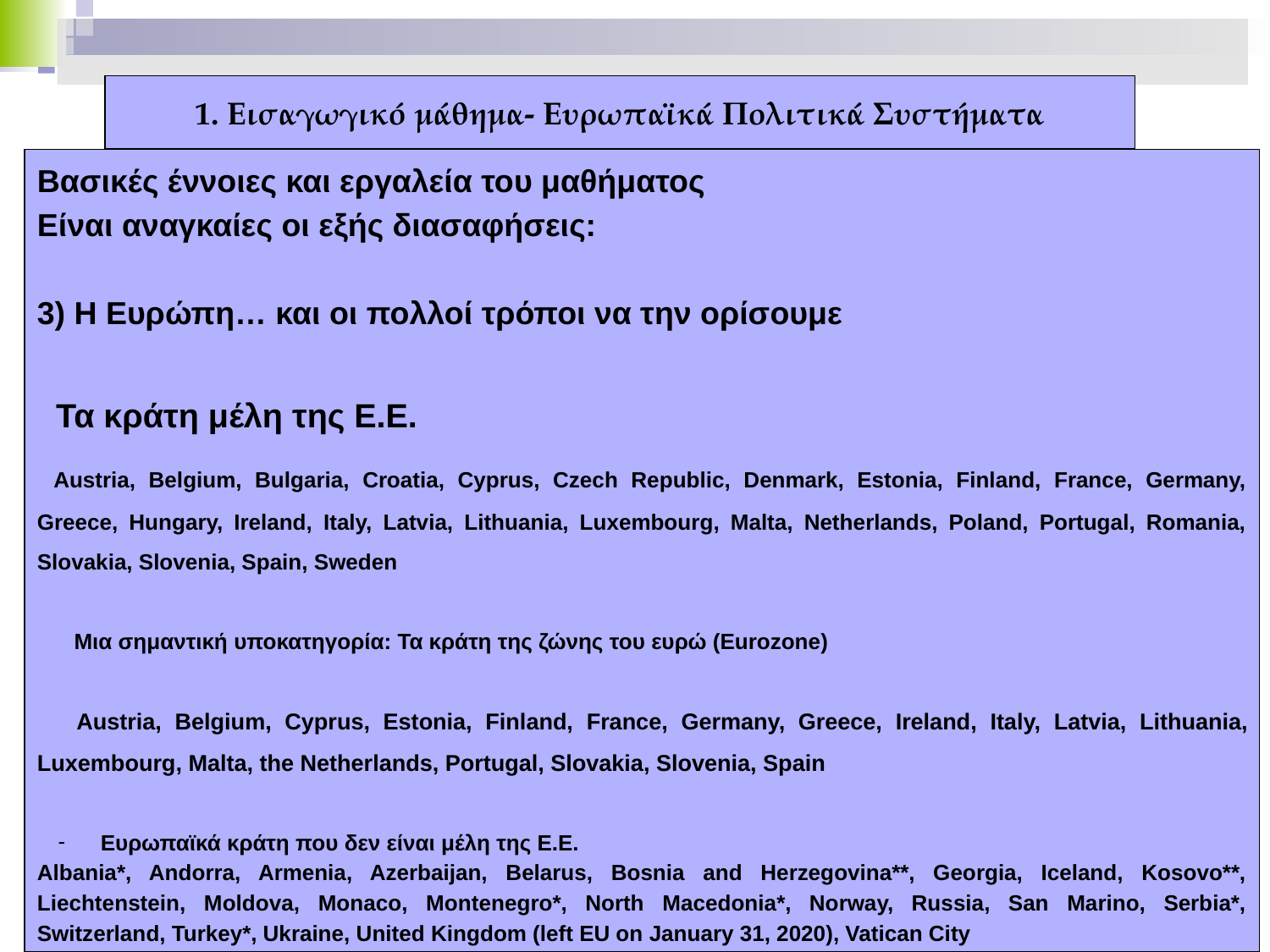

1. Εισαγωγικό μάθημα- Ευρωπαϊκά Πολιτικά Συστήματα
Βασικές έννοιες και εργαλεία του μαθήματος
Είναι αναγκαίες οι εξής διασαφήσεις:

3) Η Ευρώπη… και οι πολλοί τρόποι να την ορίσουμε

  Τα κράτη μέλη της Ε.Ε.
 Austria, Belgium, Bulgaria, Croatia, Cyprus, Czech Republic, Denmark, Estonia, Finland, France, Germany, Greece, Hungary, Ireland, Italy, Latvia, Lithuania, Luxembourg, Malta, Netherlands, Poland, Portugal, Romania, Slovakia, Slovenia, Spain, Sweden

      Μια σημαντική υποκατηγορία: Τα κράτη της ζώνης του ευρώ (Eurozone)

   Austria, Belgium, Cyprus, Estonia, Finland, France, Germany, Greece, Ireland, Italy, Latvia, Lithuania, Luxembourg, Malta, the Netherlands, Portugal, Slovakia, Slovenia, Spain

Ευρωπαϊκά κράτη που δεν είναι μέλη της Ε.Ε.
Albania*, Andorra, Armenia, Azerbaijan, Belarus, Bosnia and Herzegovina**, Georgia, Iceland, Kosovo**, Liechtenstein, Moldova, Monaco, Montenegro*, North Macedonia*, Norway, Russia, San Marino, Serbia*, Switzerland, Turkey*, Ukraine, United Kingdom (left EU on January 31, 2020), Vatican City